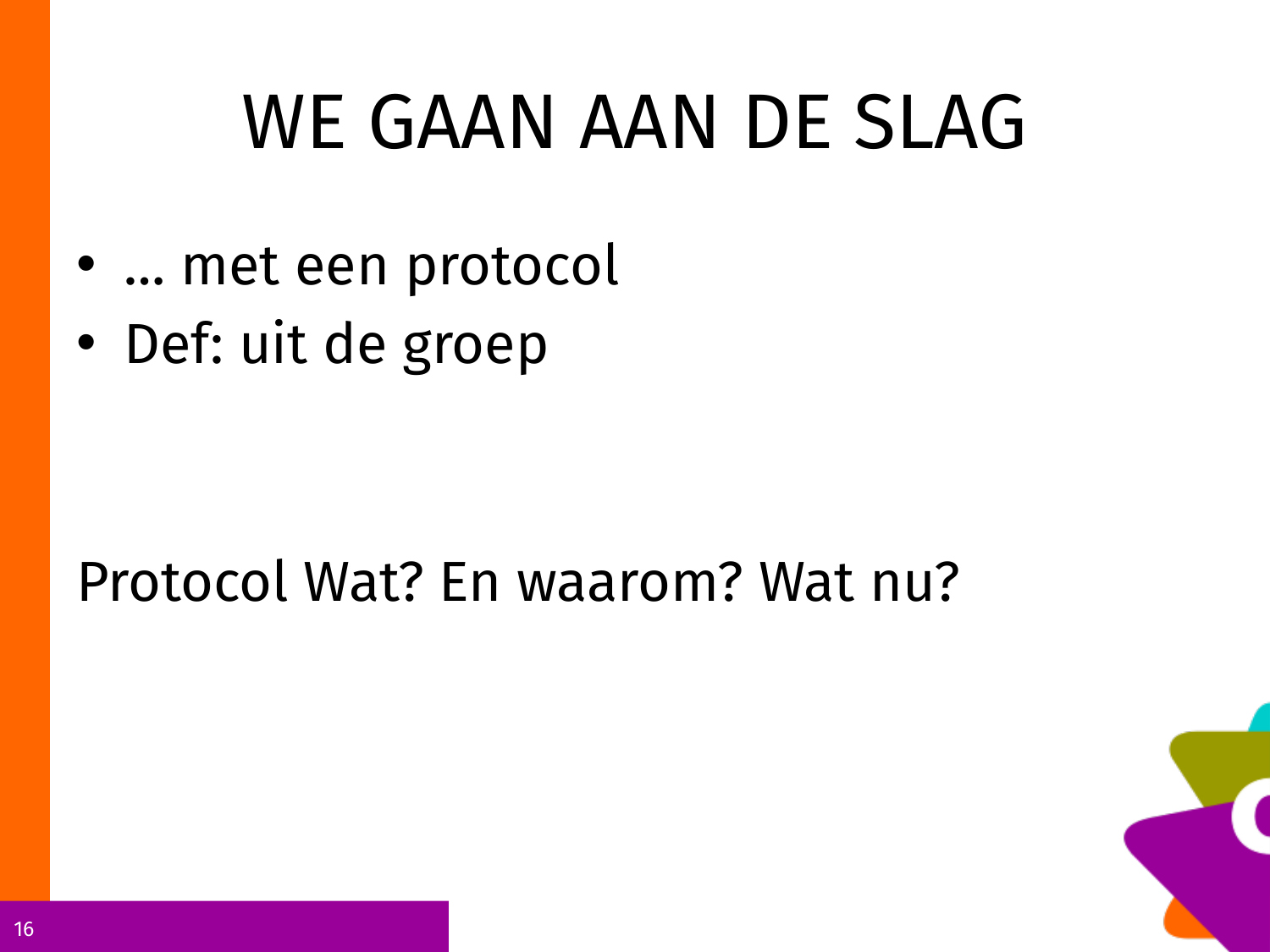

# WE GAAN AAN DE SLAG
… met een protocol
Def: uit de groep

Protocol Wat? En waarom? Wat nu?